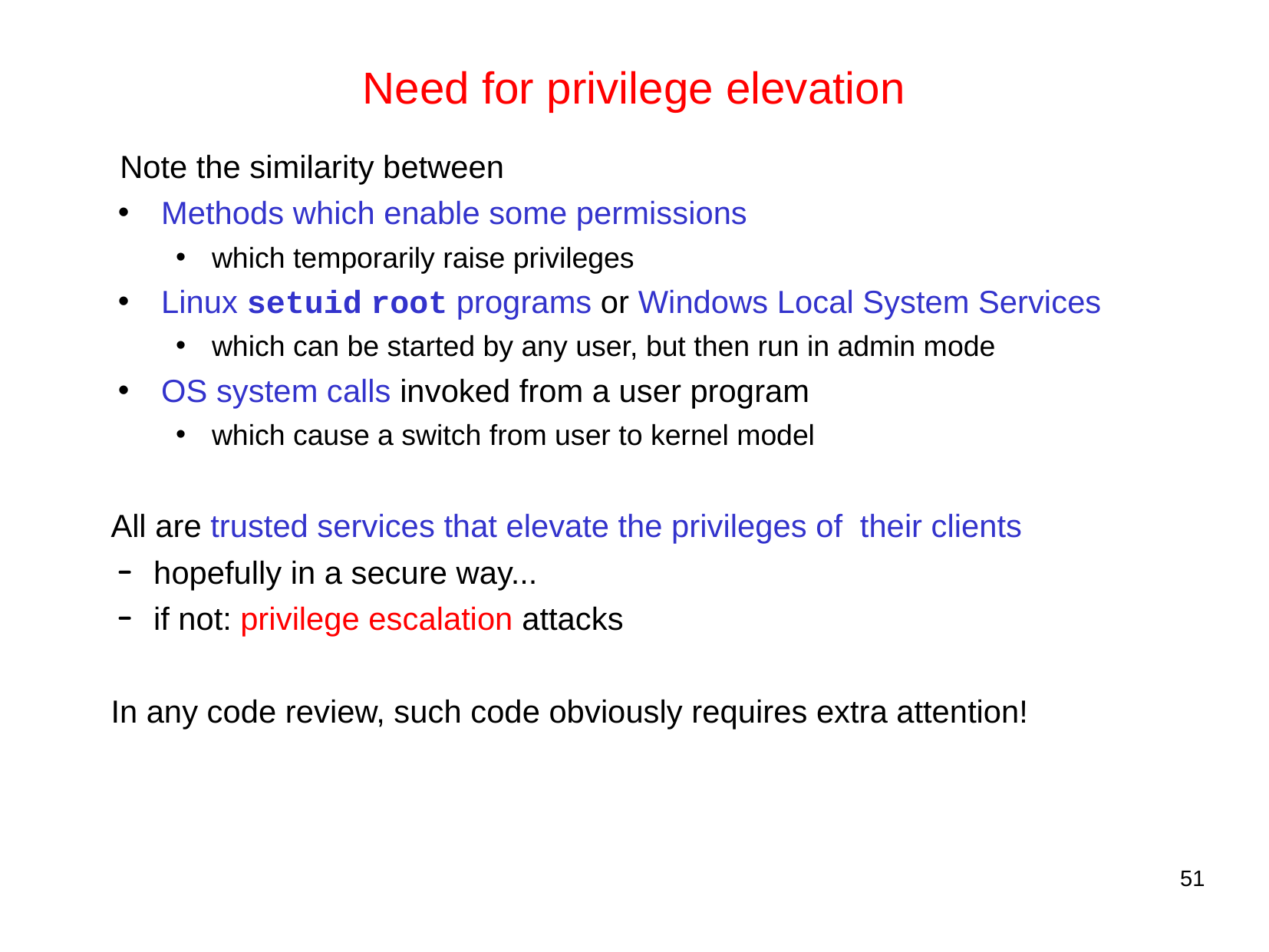

# Need for privilege elevation
 Note the similarity between
Methods which enable some permissions
which temporarily raise privileges
Linux setuid root programs or Windows Local System Services
which can be started by any user, but then run in admin mode
OS system calls invoked from a user program
which cause a switch from user to kernel model

All are trusted services that elevate the privileges of  their clients
hopefully in a secure way...
if not: privilege escalation attacks

In any code review, such code obviously requires extra attention!

51